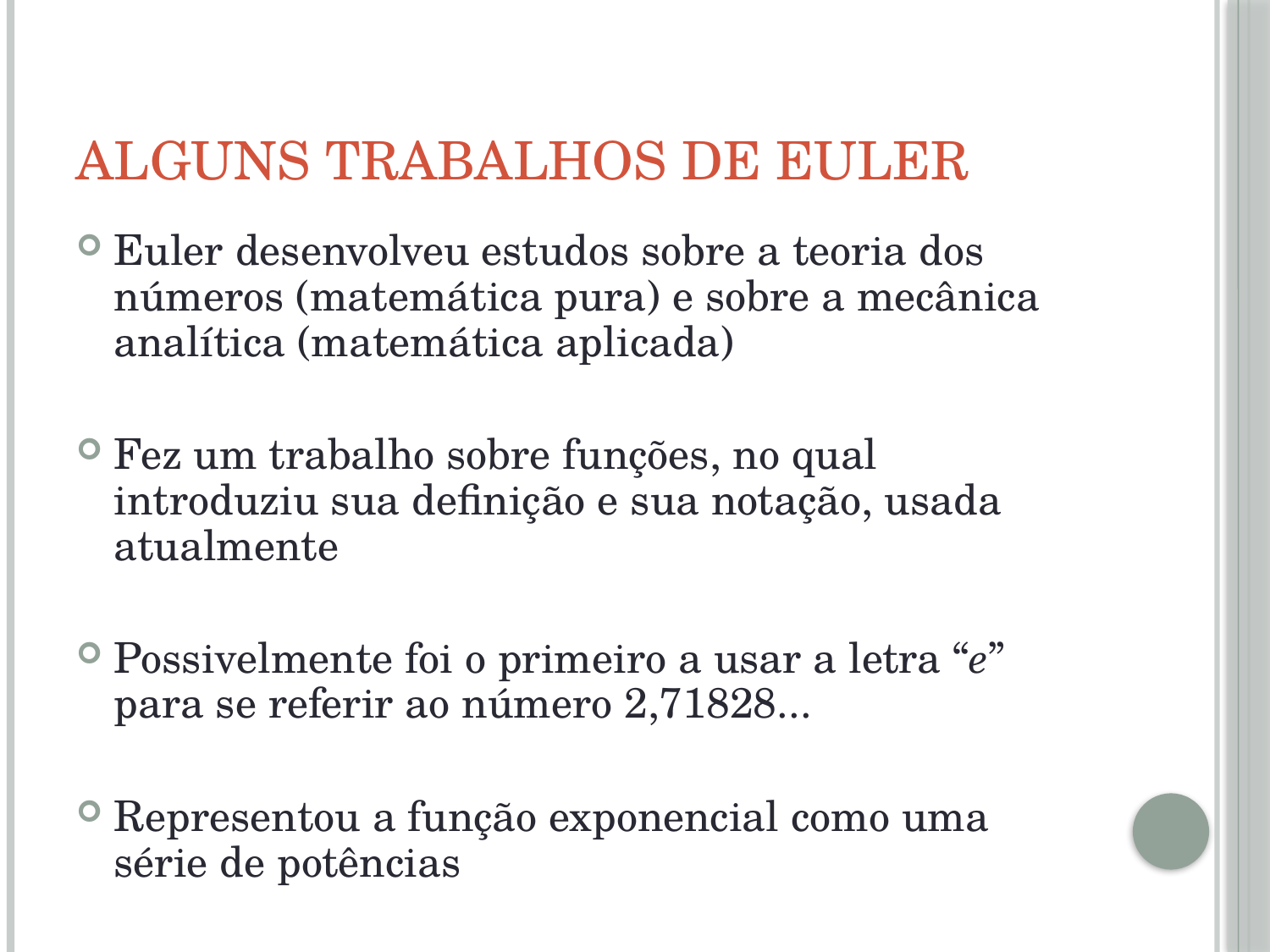

# Alguns trabalhos de Euler
Euler desenvolveu estudos sobre a teoria dos números (matemática pura) e sobre a mecânica analítica (matemática aplicada)

Fez um trabalho sobre funções, no qual introduziu sua definição e sua notação, usada atualmente

Possivelmente foi o primeiro a usar a letra “e” para se referir ao número 2,71828...

Representou a função exponencial como uma série de potências